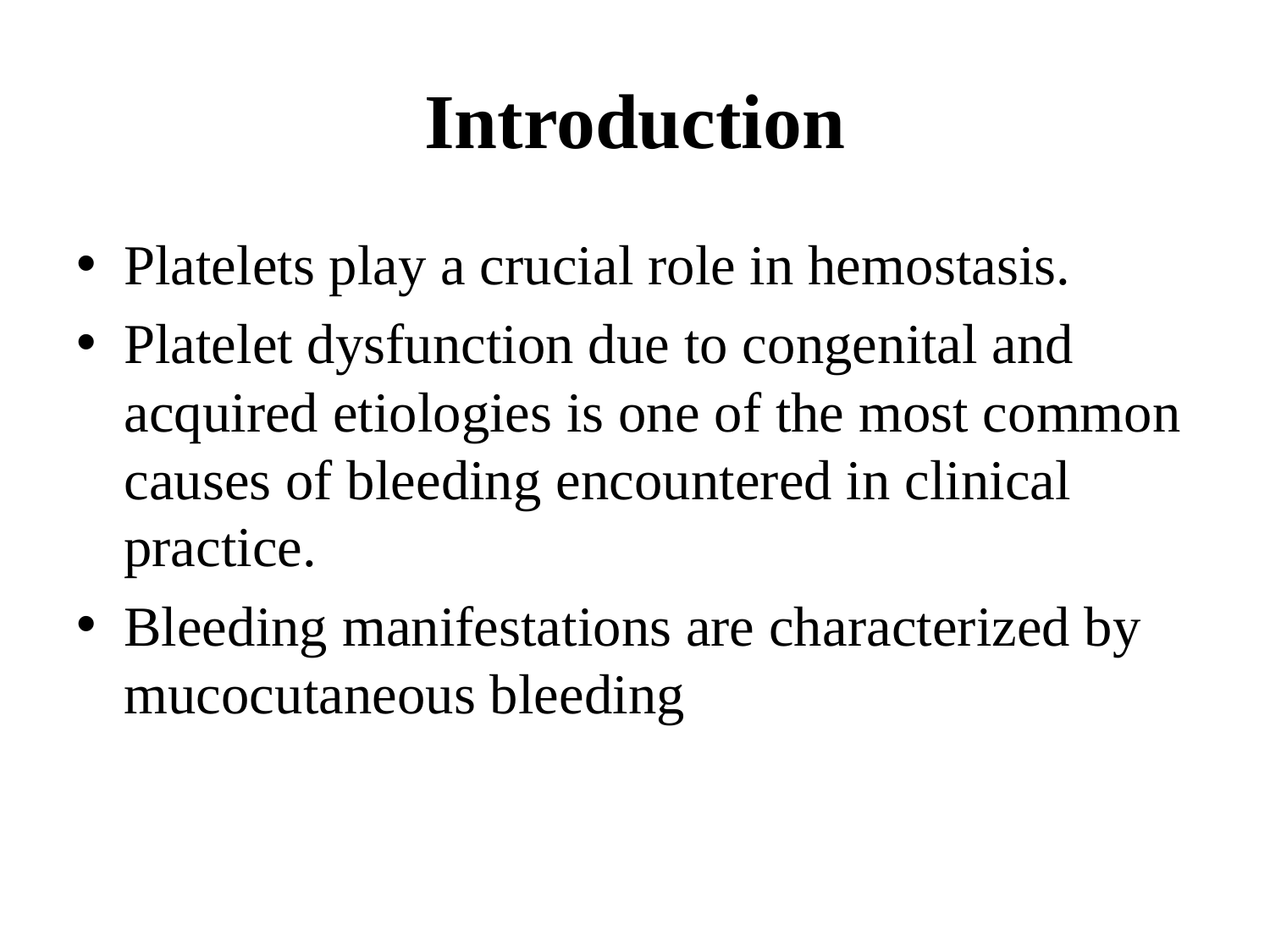

# Introduction
Platelets play a crucial role in hemostasis.
Platelet dysfunction due to congenital and acquired etiologies is one of the most common causes of bleeding encountered in clinical practice.
Bleeding manifestations are characterized by mucocutaneous bleeding